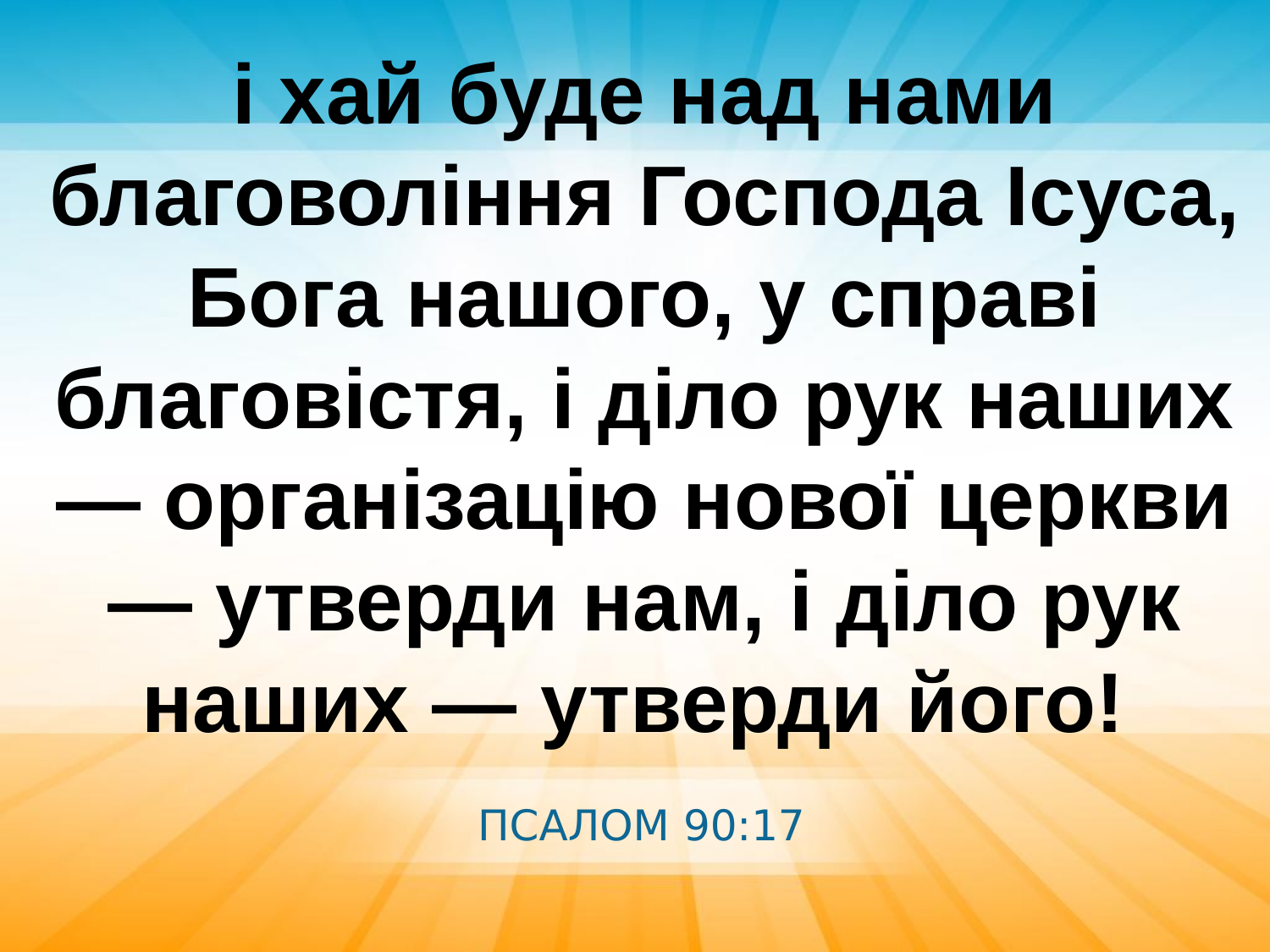

і хай буде над нами благовоління Господа Ісуса, Бога нашого, у справі благовістя, і діло рук наших — організацію нової церкви — утверди нам, і діло рук наших — утверди його!
ПСАЛОМ 90:17